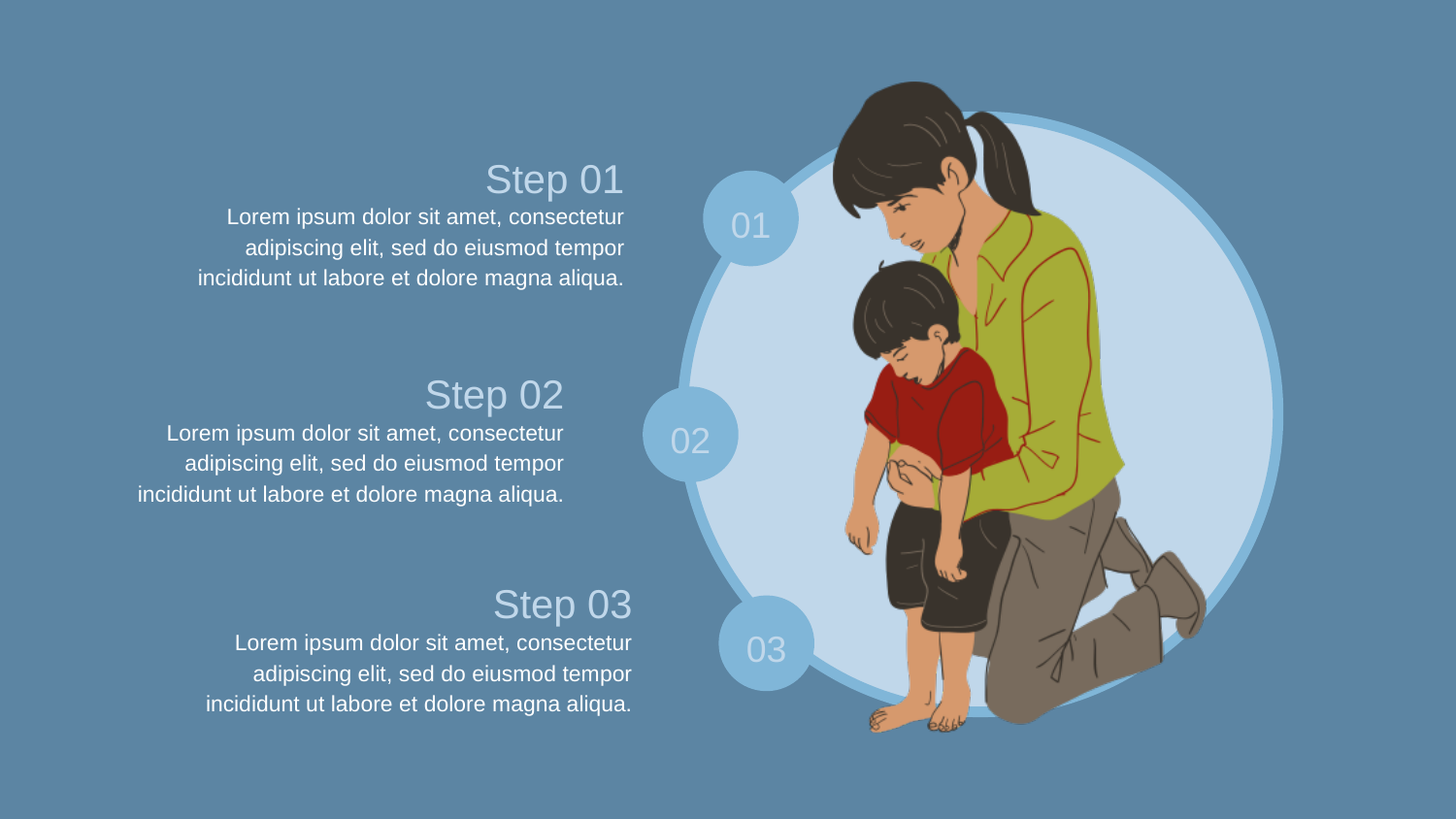

Step 01

01
Lorem ipsum dolor sit amet, consectetur adipiscing elit, sed do eiusmod tempor incididunt ut labore et dolore magna aliqua.
Step 02

02
Lorem ipsum dolor sit amet, consectetur adipiscing elit, sed do eiusmod tempor incididunt ut labore et dolore magna aliqua.
Step 03

03
Lorem ipsum dolor sit amet, consectetur adipiscing elit, sed do eiusmod tempor incididunt ut labore et dolore magna aliqua.